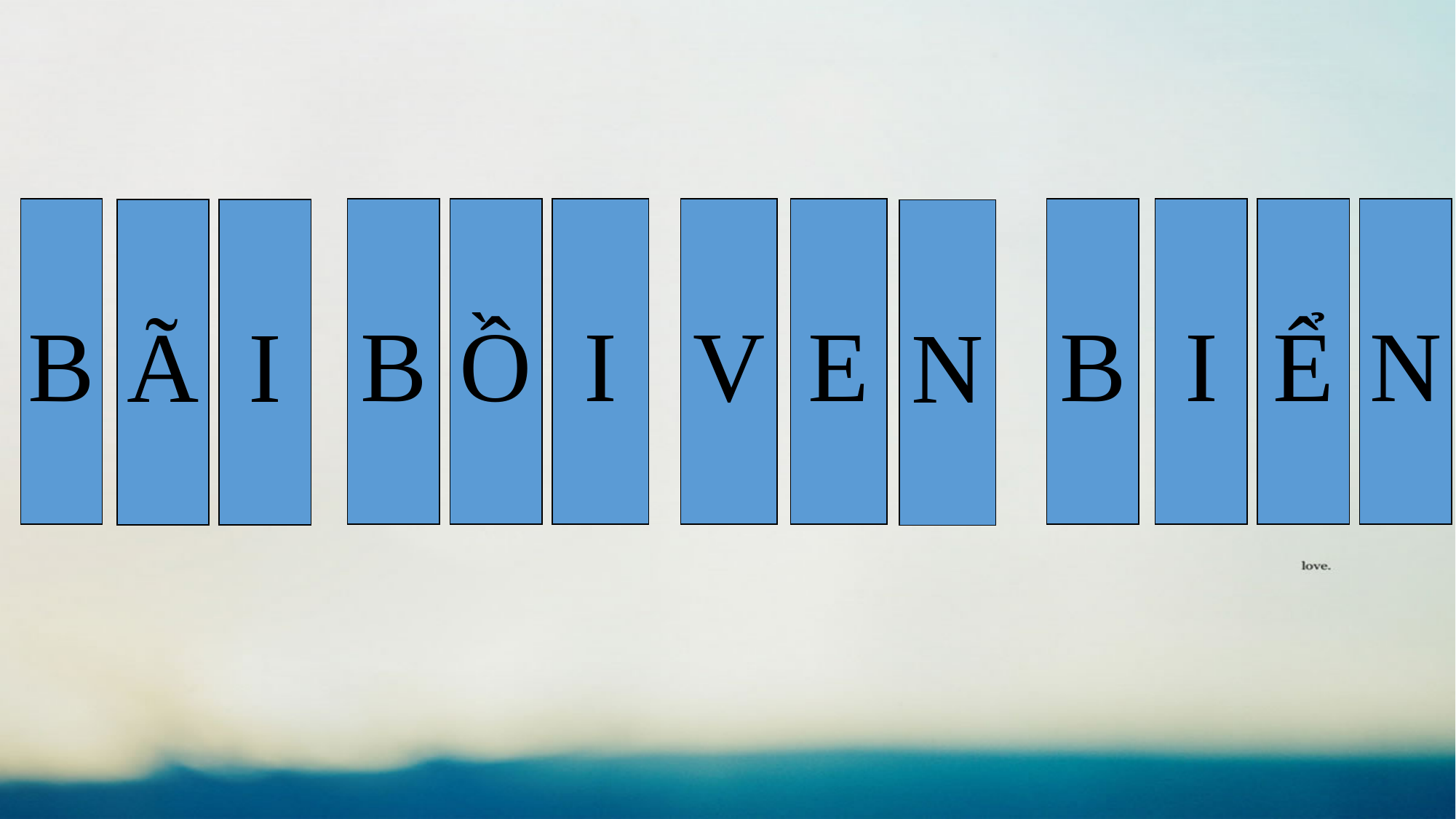

I
V
E
B
B
Ã
I
N
Ồ
B
I
Ể
N